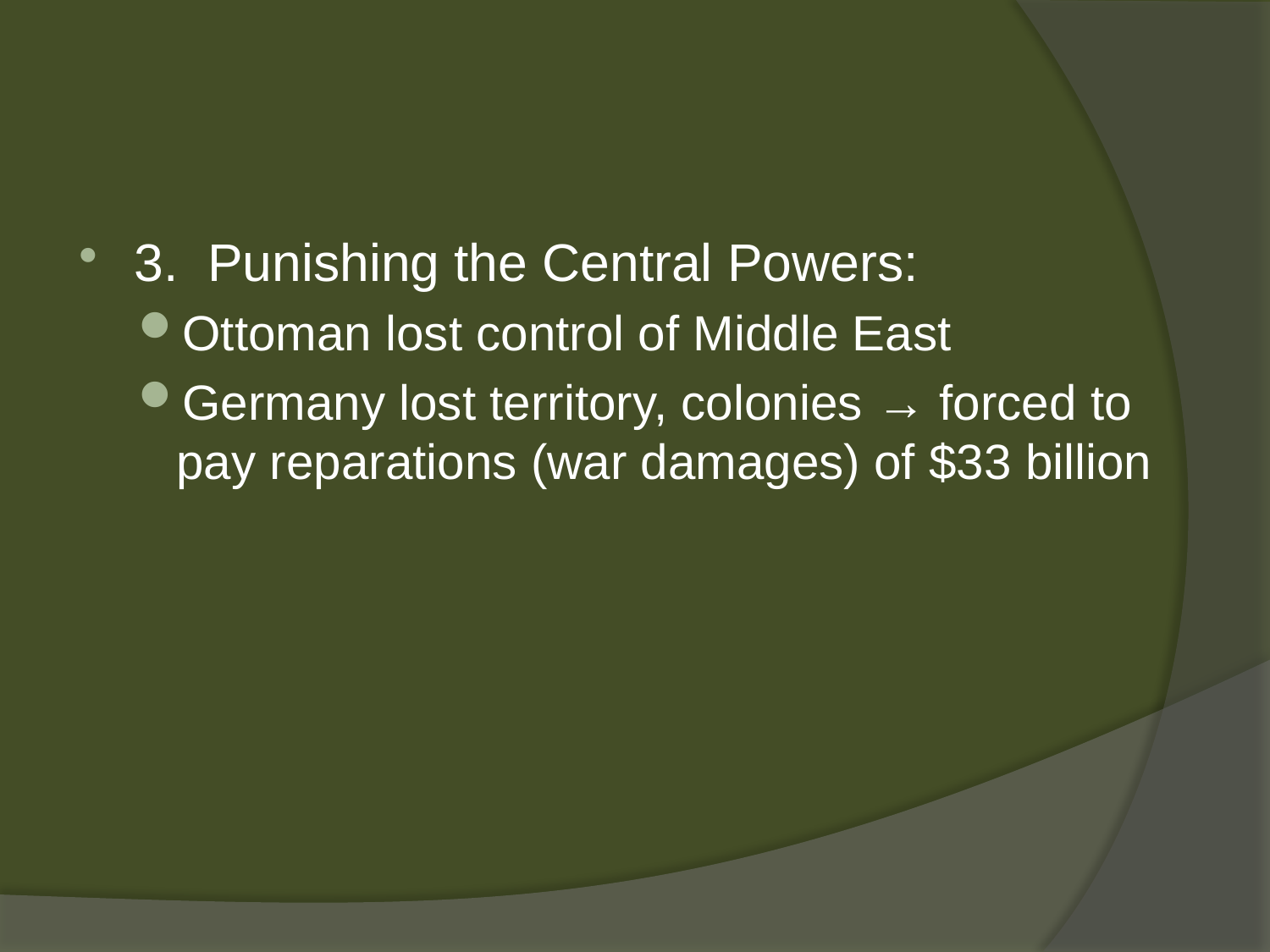

#
3.  Punishing the Central Powers:
Ottoman lost control of Middle East
Germany lost territory, colonies → forced to pay reparations (war damages) of $33 billion